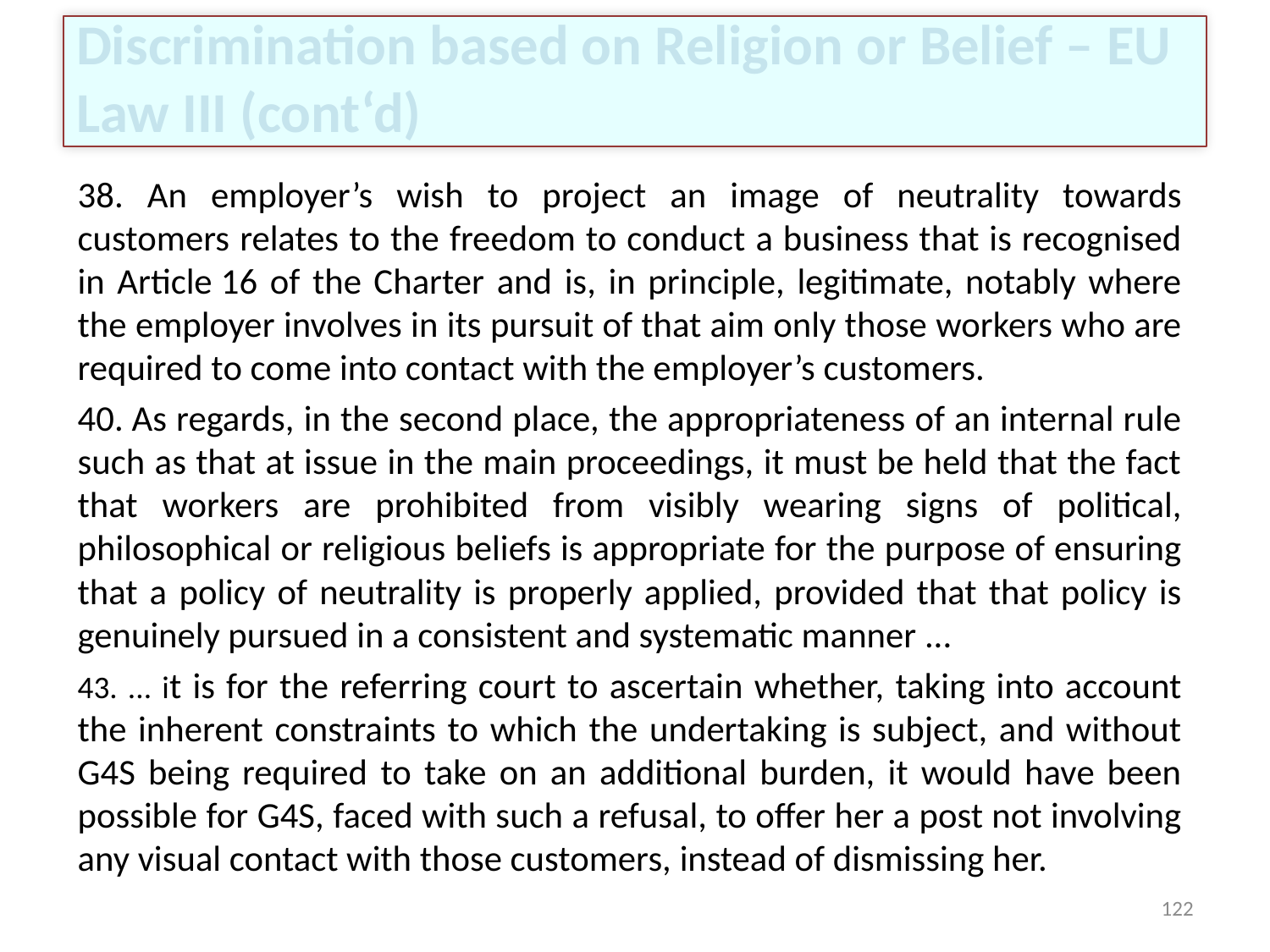

# Discrimination based on Religion or Belief – EU Law III (cont‘d)
38. An employer’s wish to project an image of neutrality towards customers relates to the freedom to conduct a business that is recognised in Article 16 of the Charter and is, in principle, legitimate, notably where the employer involves in its pursuit of that aim only those workers who are required to come into contact with the employer’s customers.
40. As regards, in the second place, the appropriateness of an internal rule such as that at issue in the main proceedings, it must be held that the fact that workers are prohibited from visibly wearing signs of political, philosophical or religious beliefs is appropriate for the purpose of ensuring that a policy of neutrality is properly applied, provided that that policy is genuinely pursued in a consistent and systematic manner ...
43. ... it is for the referring court to ascertain whether, taking into account the inherent constraints to which the undertaking is subject, and without G4S being required to take on an additional burden, it would have been possible for G4S, faced with such a refusal, to offer her a post not involving any visual contact with those customers, instead of dismissing her.
122